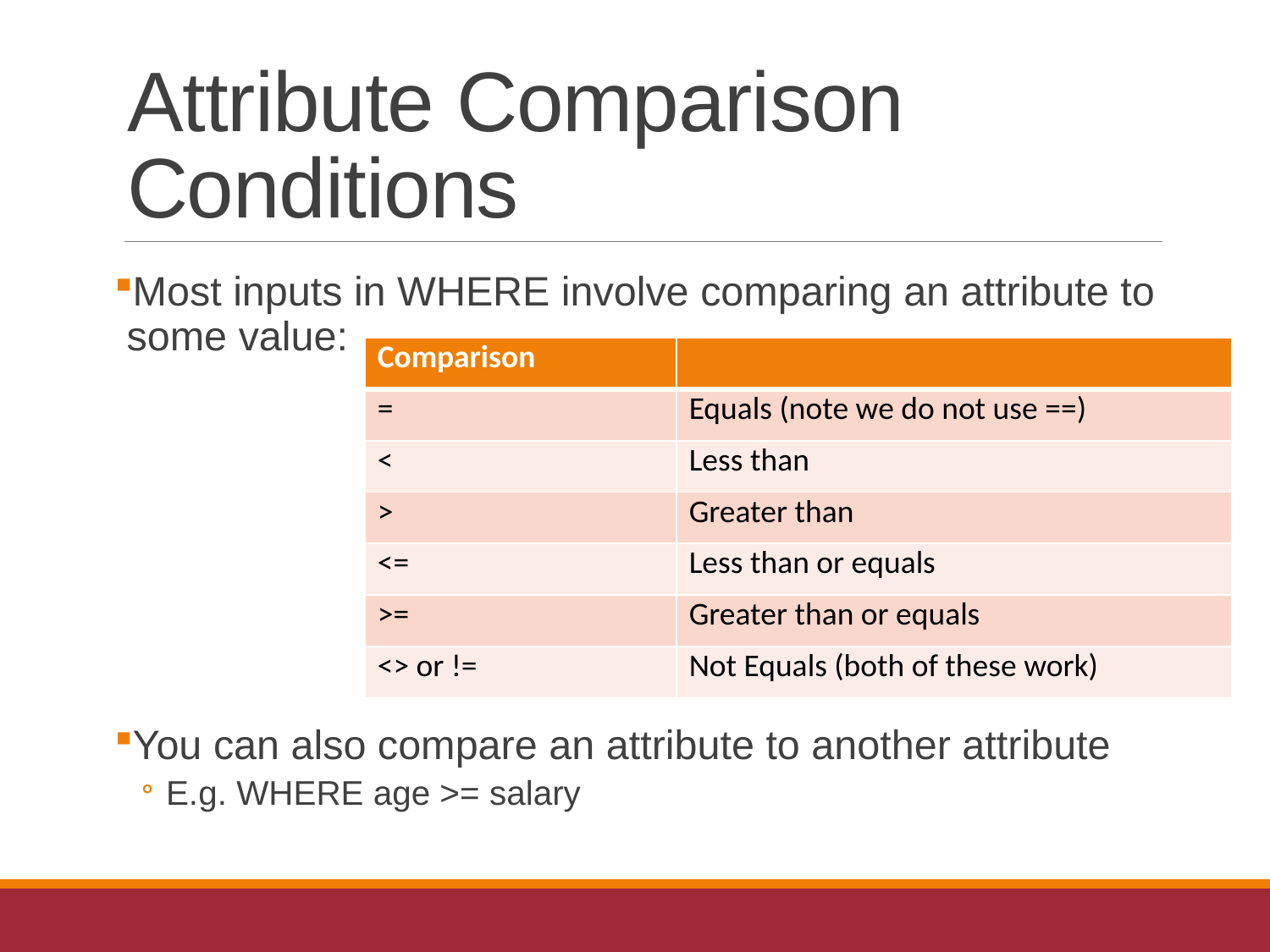

# Attribute Comparison Conditions
Most inputs in WHERE involve comparing an attribute to some value:

You can also compare an attribute to another attribute
E.g. WHERE age >= salary
| Comparison |  |
| --- | --- |
| = | Equals (note we do not use ==) |
| < | Less than |
| > | Greater than |
| <= | Less than or equals |
| >= | Greater than or equals |
| <> or != | Not Equals (both of these work) |